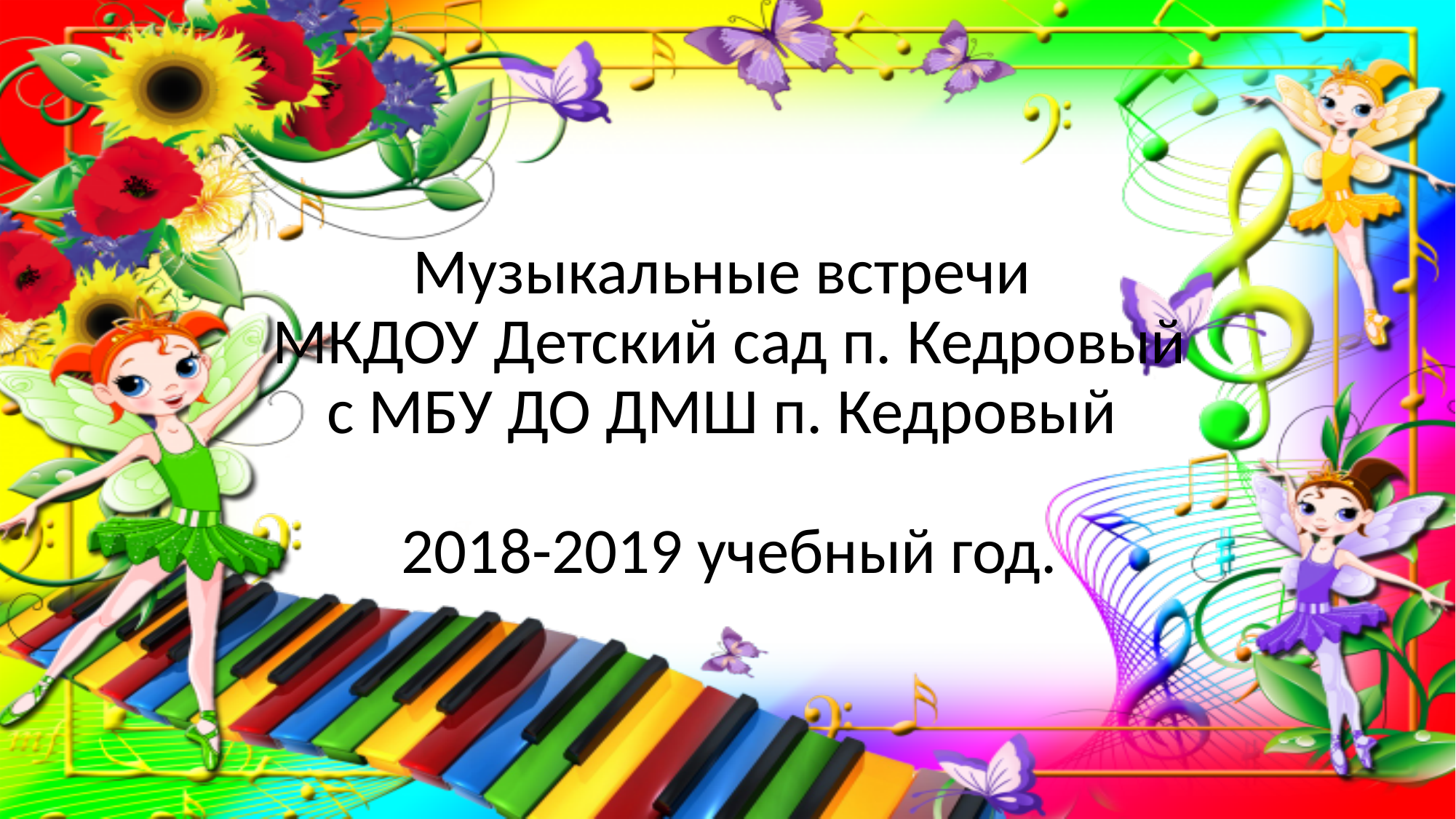

# Музыкальные встречи МКДОУ Детский сад п. Кедровый с МБУ ДО ДМШ п. Кедровый 2018-2019 учебный год.